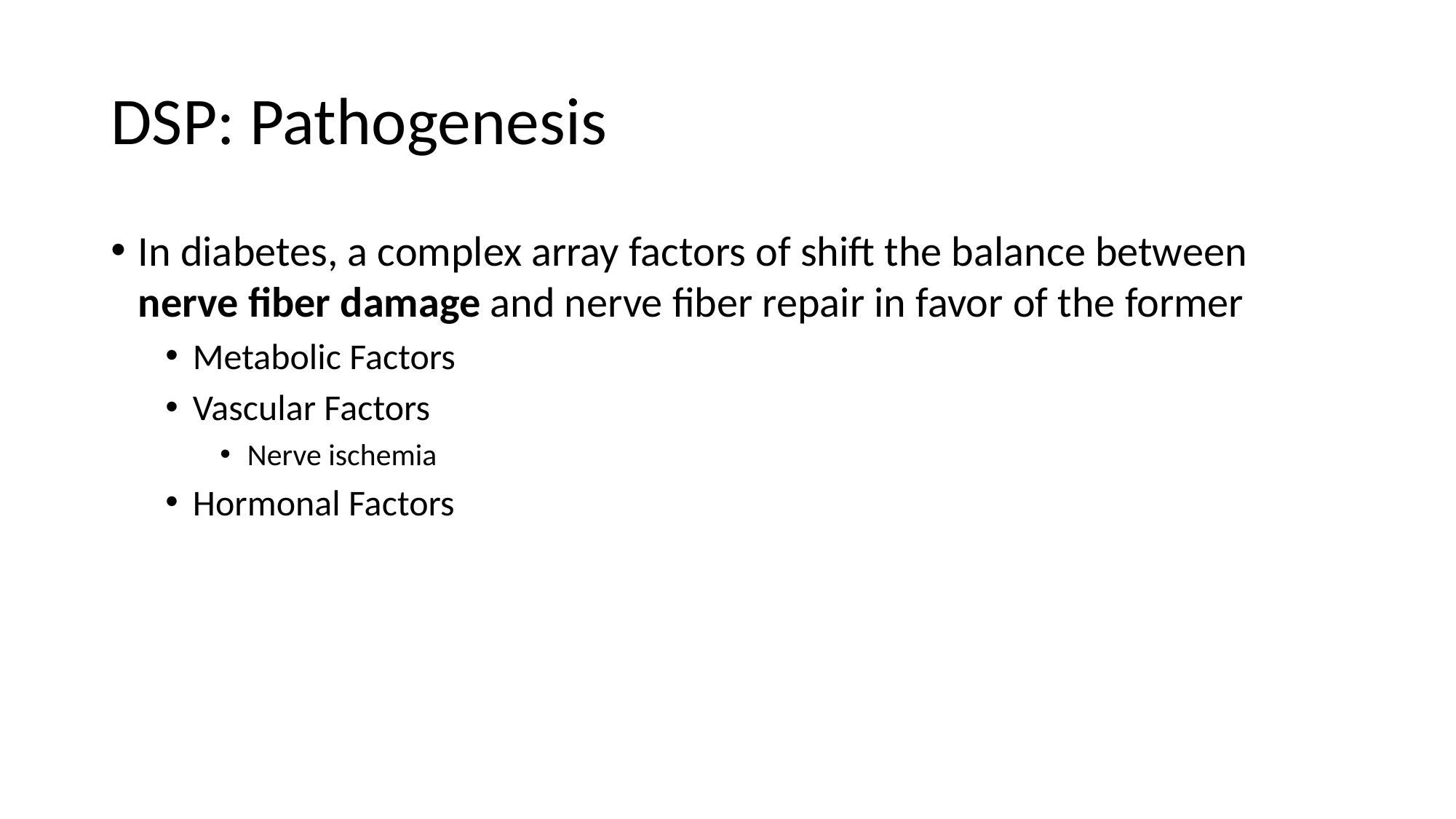

# DSP: Pathogenesis
In diabetes, a complex array factors of shift the balance between nerve fiber damage and nerve fiber repair in favor of the former
Metabolic Factors
Vascular Factors
Nerve ischemia
Hormonal Factors